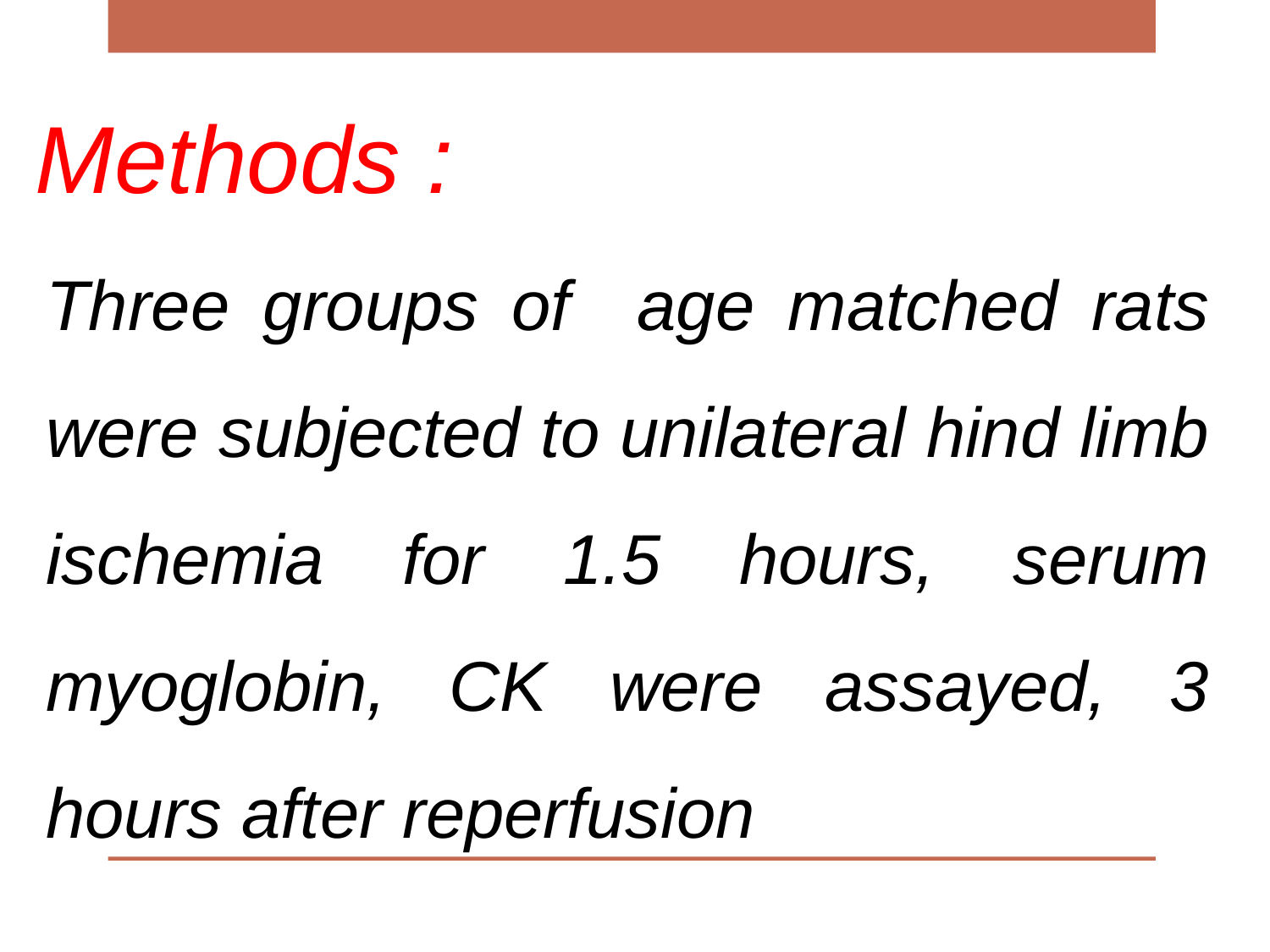

Methods :
Three groups of  age matched rats were subjected to unilateral hind limb ischemia for 1.5 hours, serum myoglobin, CK were assayed, 3 hours after reperfusion